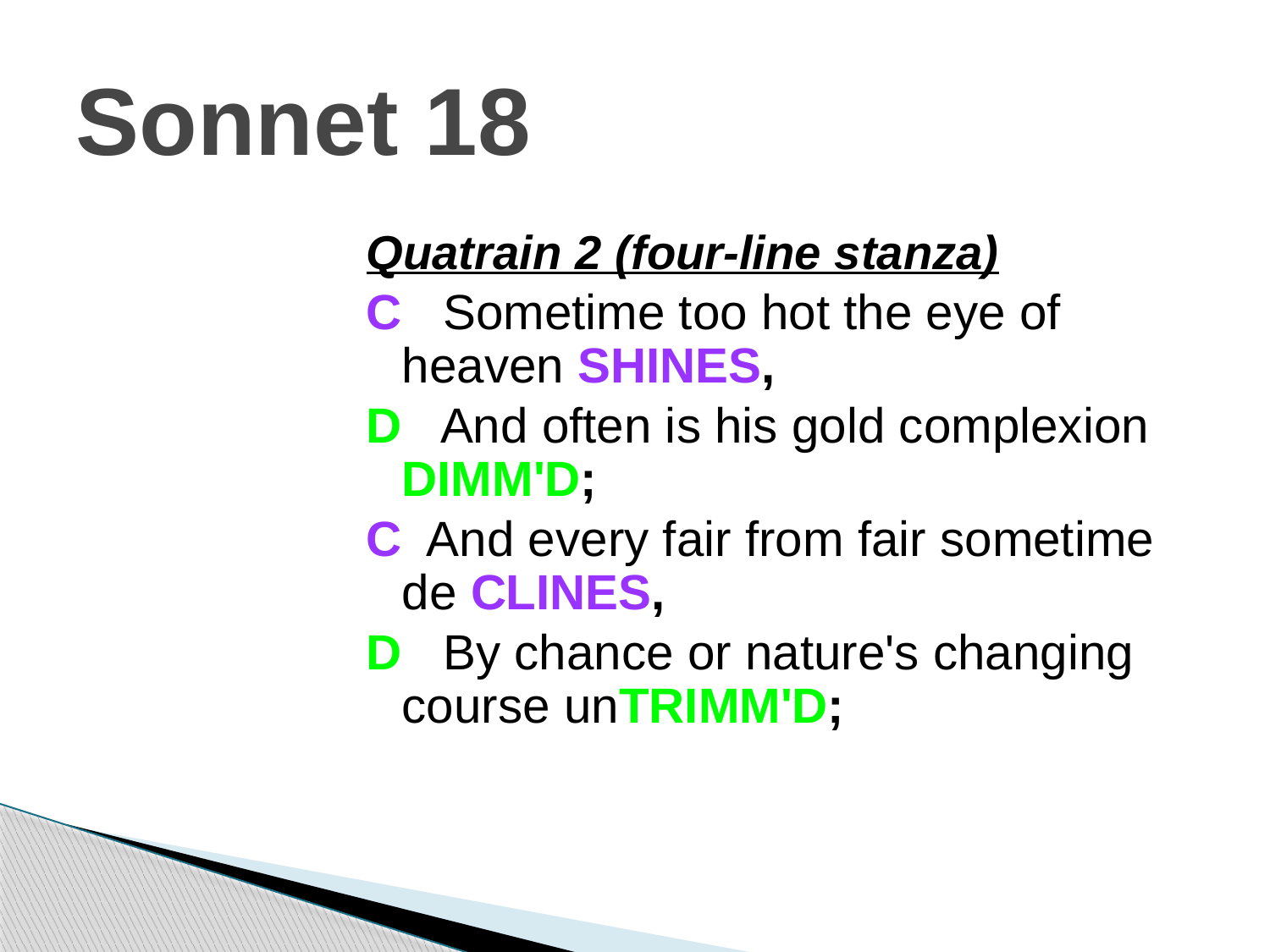

# Sonnet 18
Quatrain 2 (four-line stanza)
C   Sometime too hot the eye of heaven SHINES,
D   And often is his gold complexion DIMM'D;
C  And every fair from fair sometime de CLINES,
D   By chance or nature's changing course unTRIMM'D;